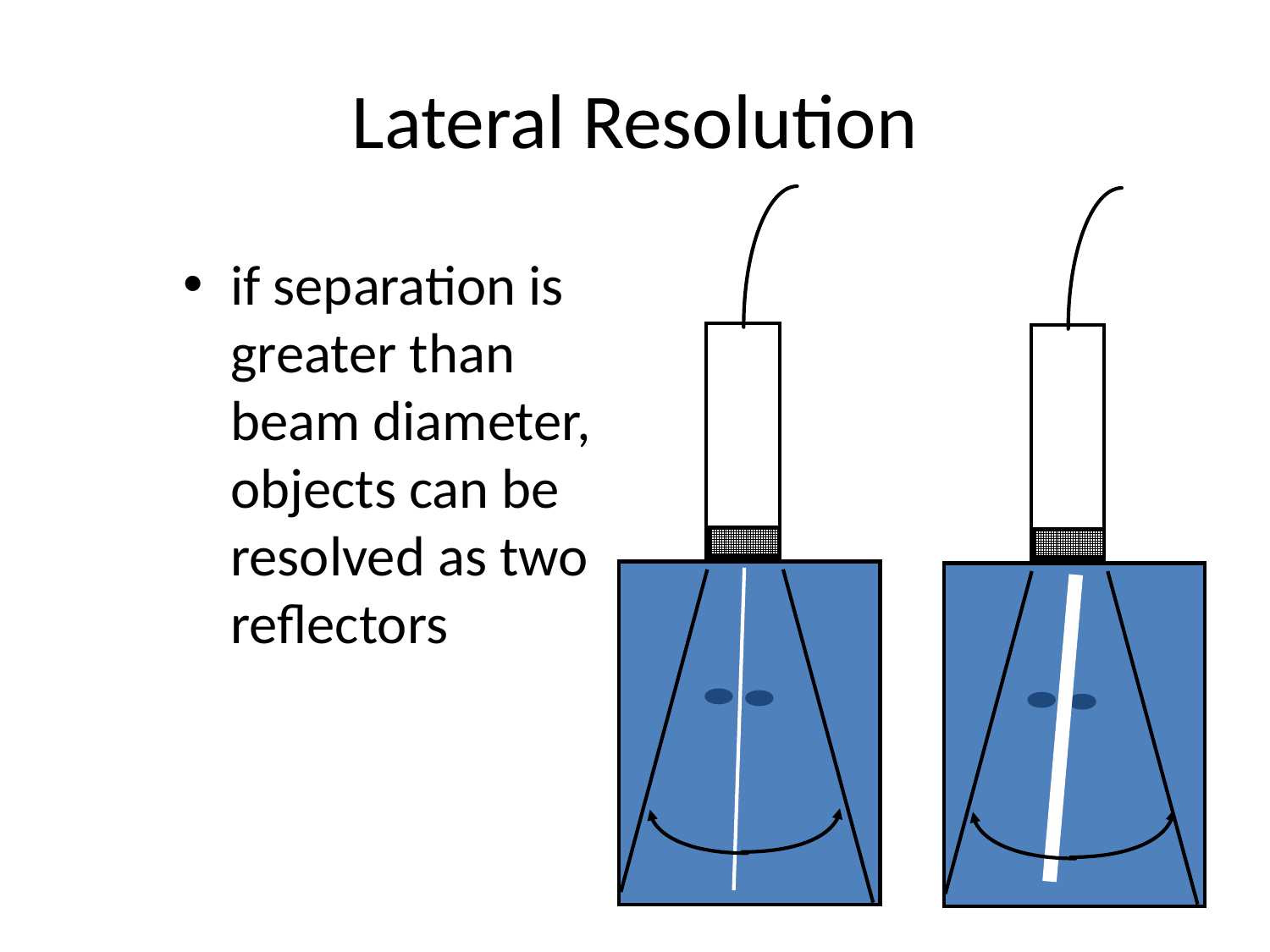

# Lateral Resolution

if separation is greater than beam diameter, objects can be resolved as two reflectors